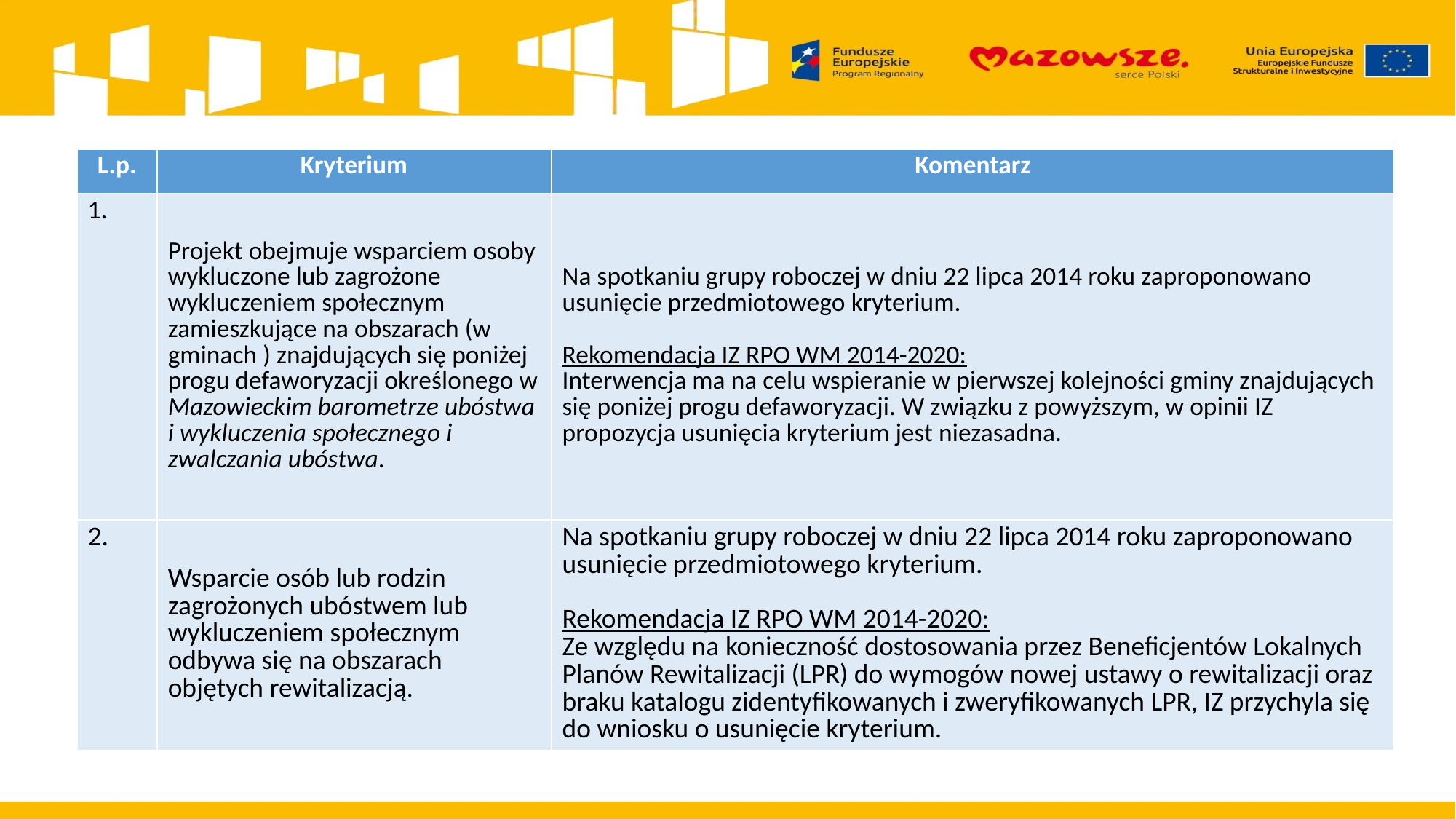

| L.p. | Kryterium | Komentarz |
| --- | --- | --- |
| 1. | Projekt obejmuje wsparciem osoby wykluczone lub zagrożone wykluczeniem społecznym zamieszkujące na obszarach (w gminach ) znajdujących się poniżej progu defaworyzacji określonego w Mazowieckim barometrze ubóstwa i wykluczenia społecznego i zwalczania ubóstwa. | Na spotkaniu grupy roboczej w dniu 22 lipca 2014 roku zaproponowano usunięcie przedmiotowego kryterium. Rekomendacja IZ RPO WM 2014-2020: Interwencja ma na celu wspieranie w pierwszej kolejności gminy znajdujących się poniżej progu defaworyzacji. W związku z powyższym, w opinii IZ propozycja usunięcia kryterium jest niezasadna. |
| 2. | Wsparcie osób lub rodzin zagrożonych ubóstwem lub wykluczeniem społecznym odbywa się na obszarach objętych rewitalizacją. | Na spotkaniu grupy roboczej w dniu 22 lipca 2014 roku zaproponowano usunięcie przedmiotowego kryterium. Rekomendacja IZ RPO WM 2014-2020: Ze względu na konieczność dostosowania przez Beneficjentów Lokalnych Planów Rewitalizacji (LPR) do wymogów nowej ustawy o rewitalizacji oraz braku katalogu zidentyfikowanych i zweryfikowanych LPR, IZ przychyla się do wniosku o usunięcie kryterium. |